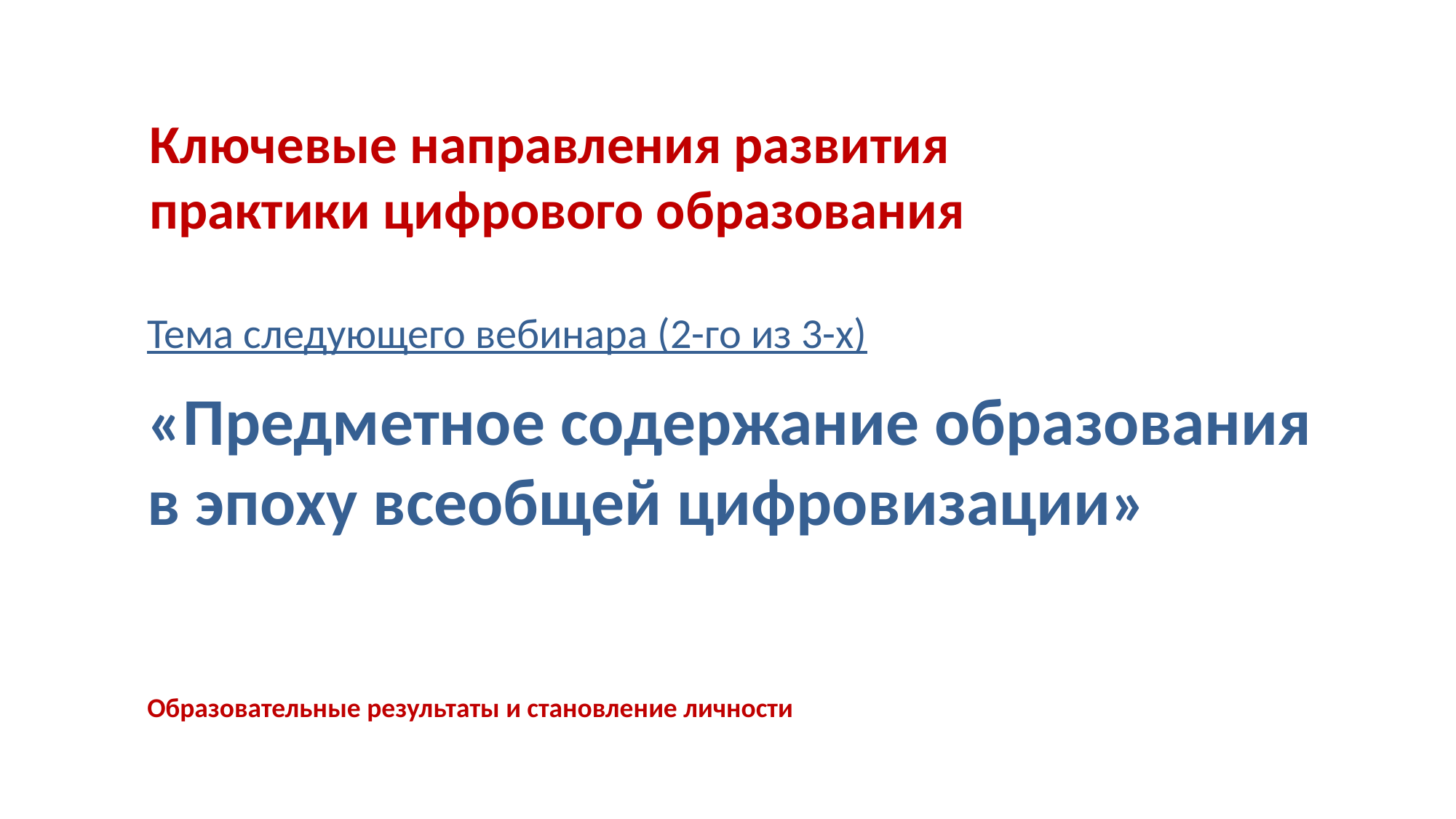

Ключевые направления развития
практики цифрового образования
Тема следующего вебинара (2-го из 3-х)

«Предметное содержание образования
в эпоху всеобщей цифровизации»
Образовательные результаты и становление личности